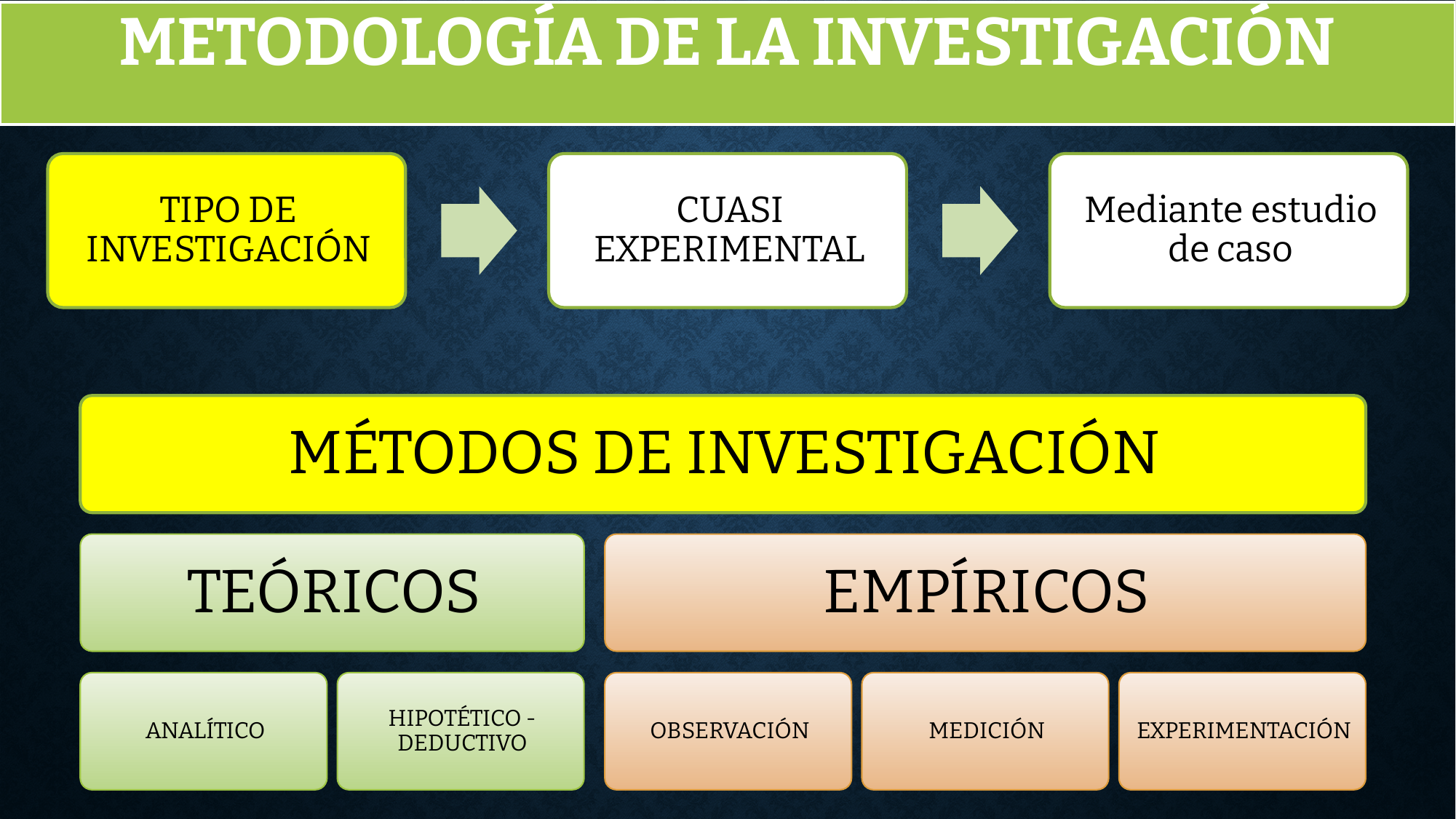

METODOLOGÍA DE LA INVESTIGACIÓN
TIPO DE INVESTIGACIÓN

CUASI EXPERIMENTAL

Mediante estudio de caso
MÉTODOS DE INVESTIGACIÓN
TEÓRICOS
ANALÍTICO
HIPOTÉTICO - DEDUCTIVO
EMPÍRICOS
OBSERVACIÓN
MEDICIÓN
EXPERIMENTACIÓN